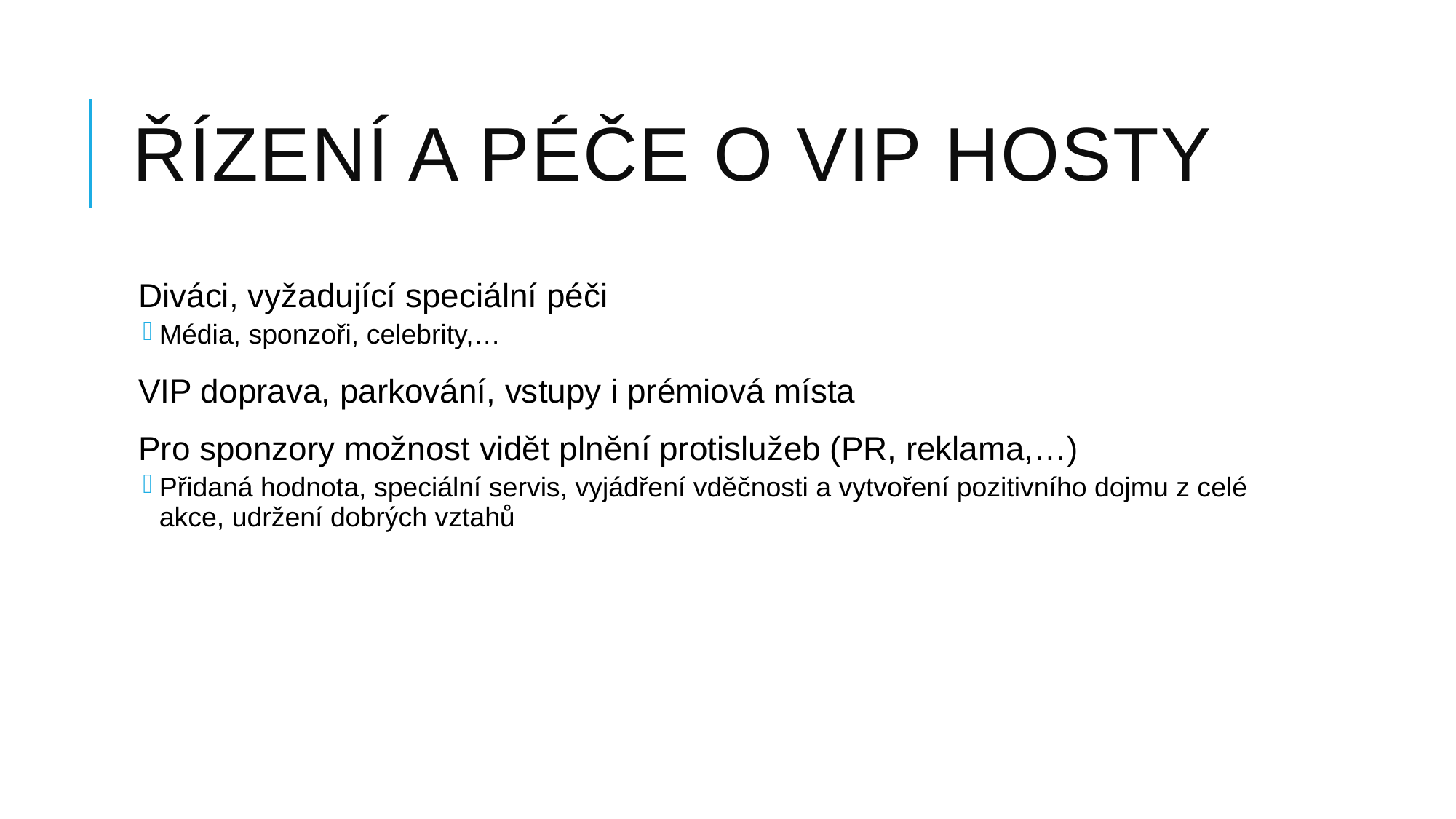

# Řízení a péče o VIP hosty
Diváci, vyžadující speciální péči
Média, sponzoři, celebrity,…
VIP doprava, parkování, vstupy i prémiová místa
Pro sponzory možnost vidět plnění protislužeb (PR, reklama,…)
Přidaná hodnota, speciální servis, vyjádření vděčnosti a vytvoření pozitivního dojmu z celé akce, udržení dobrých vztahů